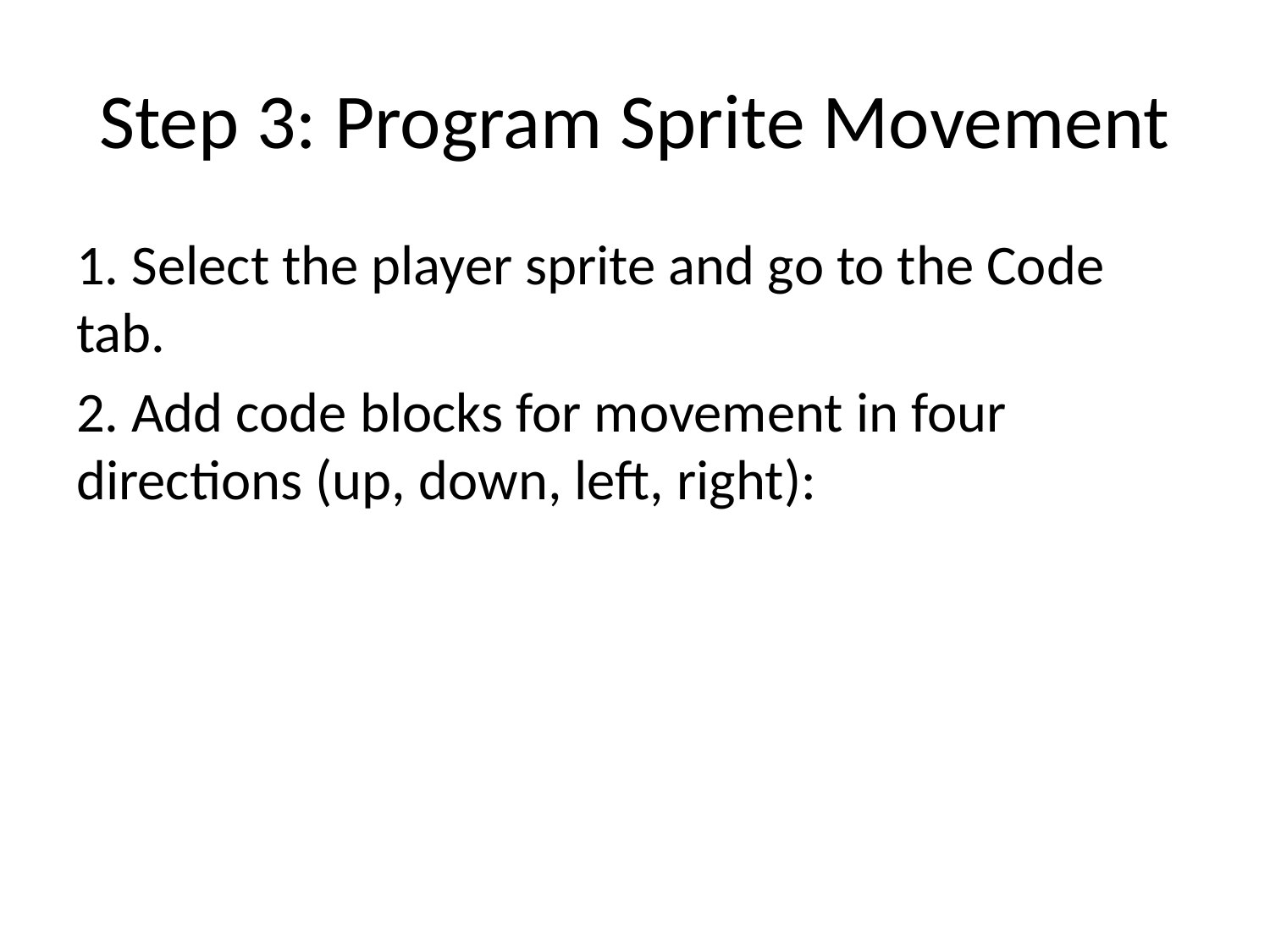

# Step 3: Program Sprite Movement
1. Select the player sprite and go to the Code tab.
2. Add code blocks for movement in four directions (up, down, left, right):